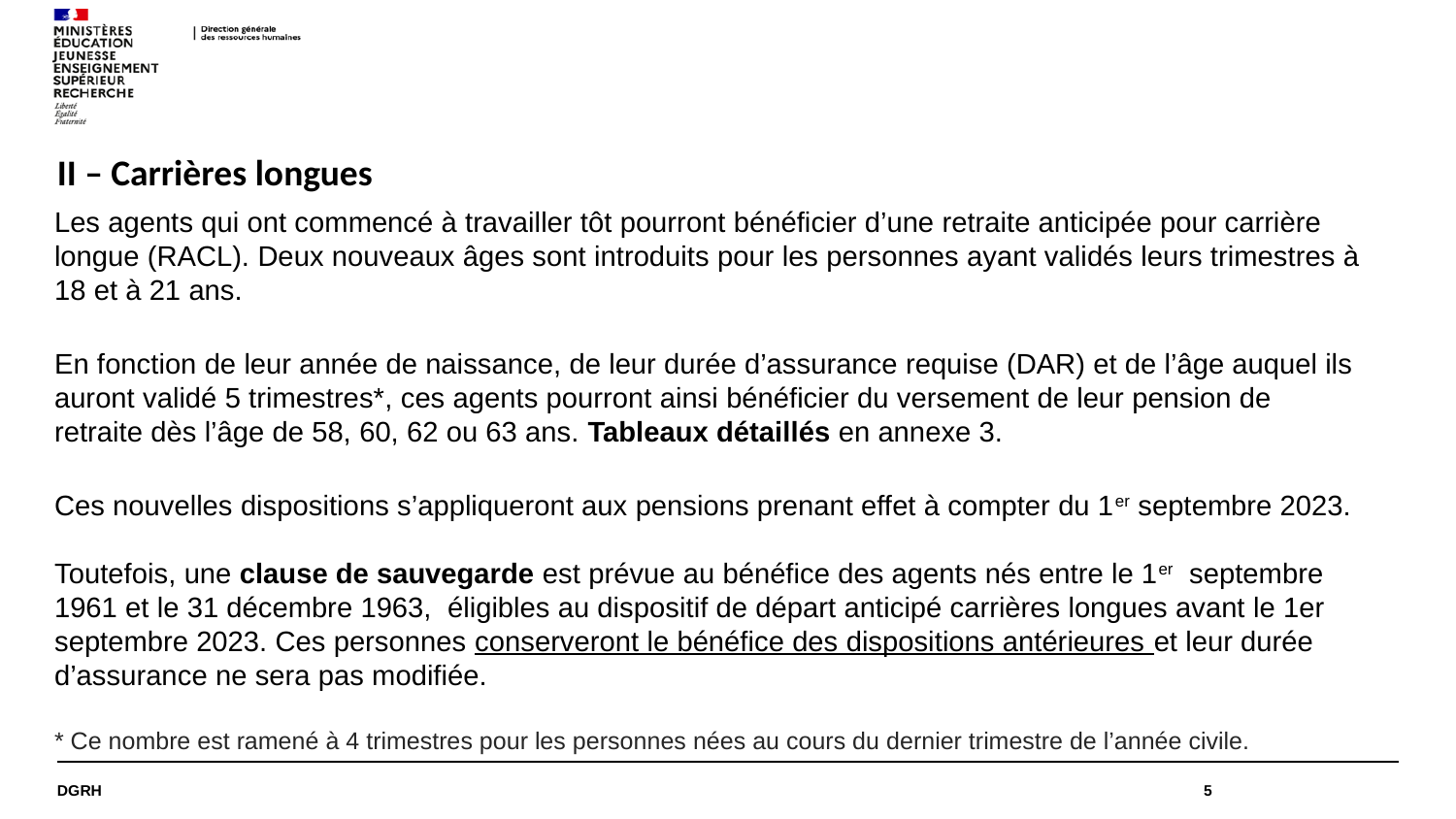

# II – Carrières longues
Les agents qui ont commencé à travailler tôt pourront bénéficier d’une retraite anticipée pour carrière longue (RACL). Deux nouveaux âges sont introduits pour les personnes ayant validés leurs trimestres à 18 et à 21 ans.

En fonction de leur année de naissance, de leur durée d’assurance requise (DAR) et de l’âge auquel ils auront validé 5 trimestres*, ces agents pourront ainsi bénéficier du versement de leur pension de retraite dès l’âge de 58, 60, 62 ou 63 ans. Tableaux détaillés en annexe 3.

Ces nouvelles dispositions s’appliqueront aux pensions prenant effet à compter du 1er septembre 2023.

Toutefois, une clause de sauvegarde est prévue au bénéfice des agents nés entre le 1er  septembre 1961 et le 31 décembre 1963,  éligibles au dispositif de départ anticipé carrières longues avant le 1er septembre 2023. Ces personnes conserveront le bénéfice des dispositions antérieures et leur durée d’assurance ne sera pas modifiée.
* Ce nombre est ramené à 4 trimestres pour les personnes nées au cours du dernier trimestre de l’année civile.
DGRH
5